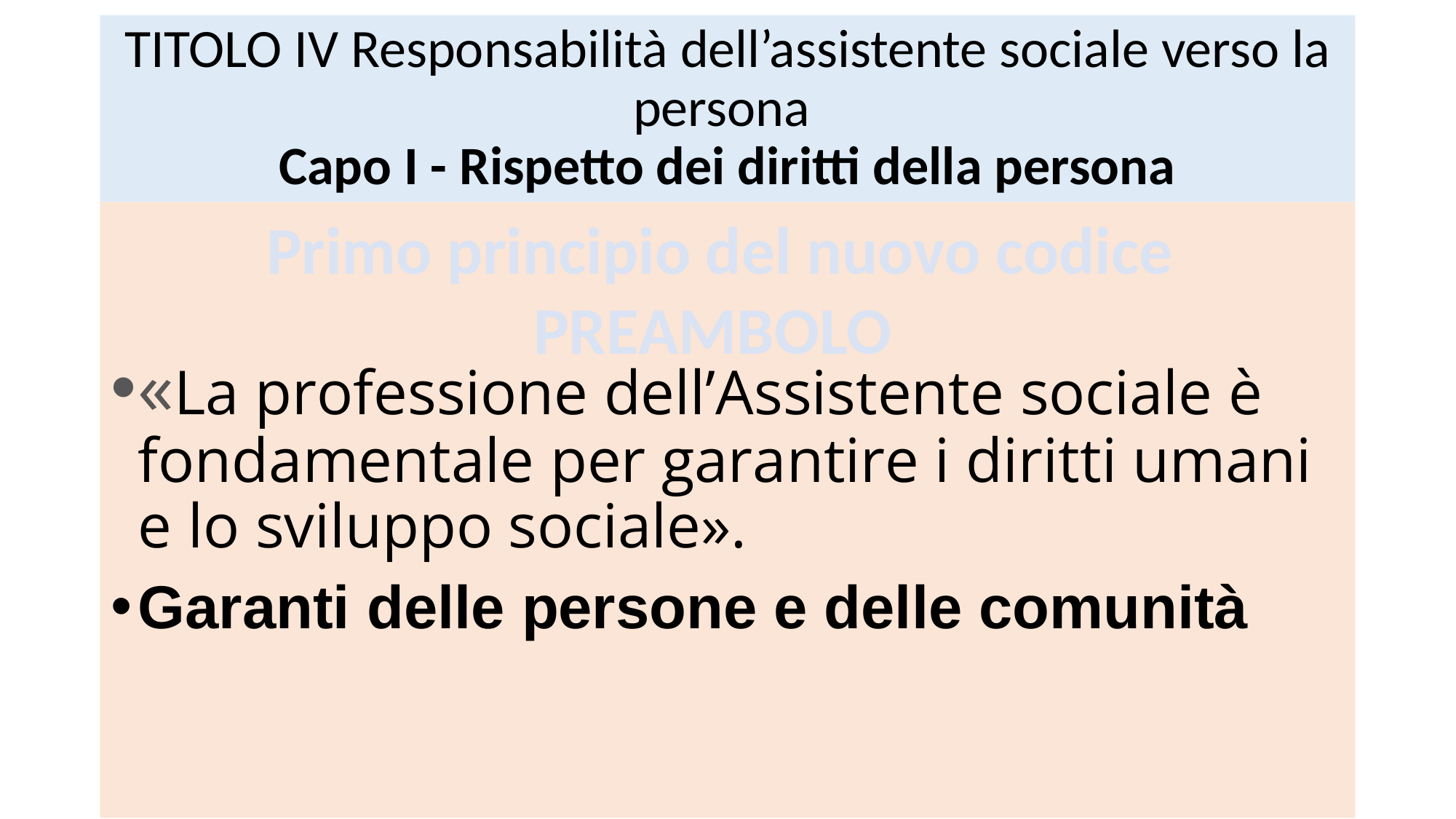

# TITOLO IV Responsabilità dell’assistente sociale verso la persona Capo I - Rispetto dei diritti della persona

«La professione dell’Assistente sociale è fondamentale per garantire i diritti umani e lo sviluppo sociale».
Garanti delle persone e delle comunità
Primo principio del nuovo codice
PREAMBOLO